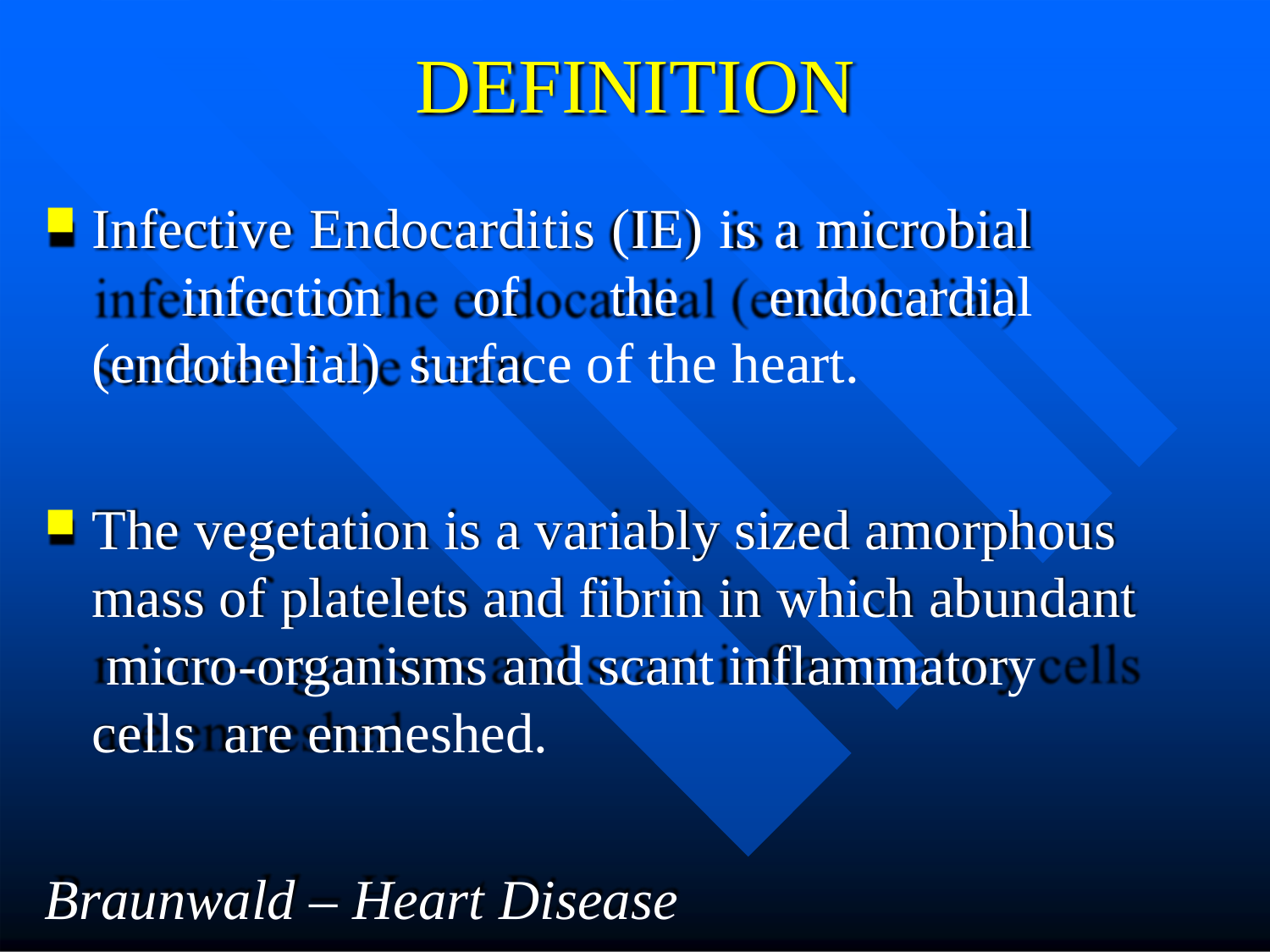

# DEFINITION

Infective Endocarditis (IE) is a microbial  infection of the endocardial (endothelial)  surface of the heart.

The vegetation is a variably sized amorphous  mass of platelets and fibrin in which abundant  micro-organisms and scant inflammatory cells  are enmeshed.

Braunwald – Heart Disease